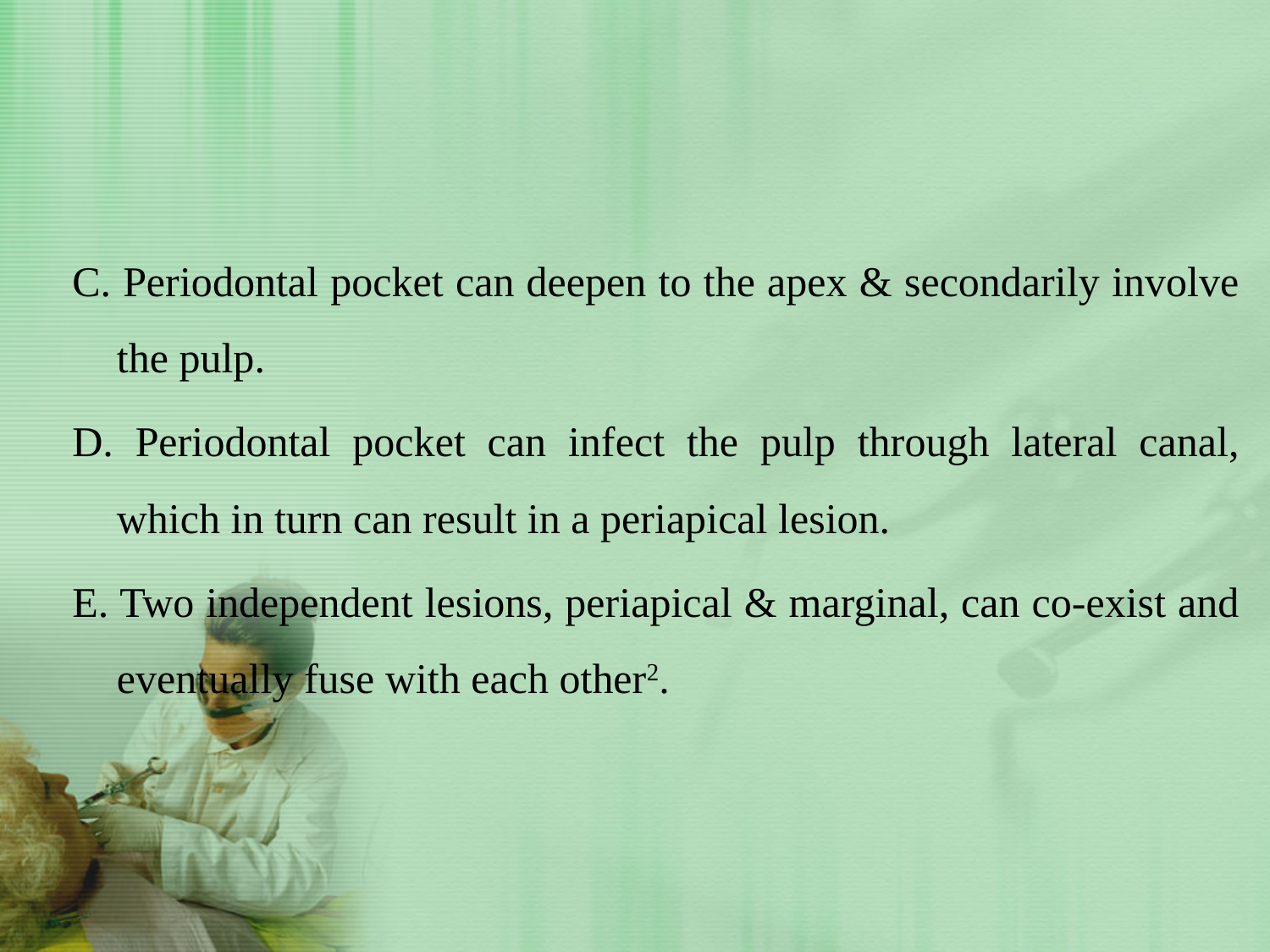

#
C. Periodontal pocket can deepen to the apex & secondarily involve the pulp.
D. Periodontal pocket can infect the pulp through lateral canal, which in turn can result in a periapical lesion.
E. Two independent lesions, periapical & marginal, can co-exist and eventually fuse with each other2.